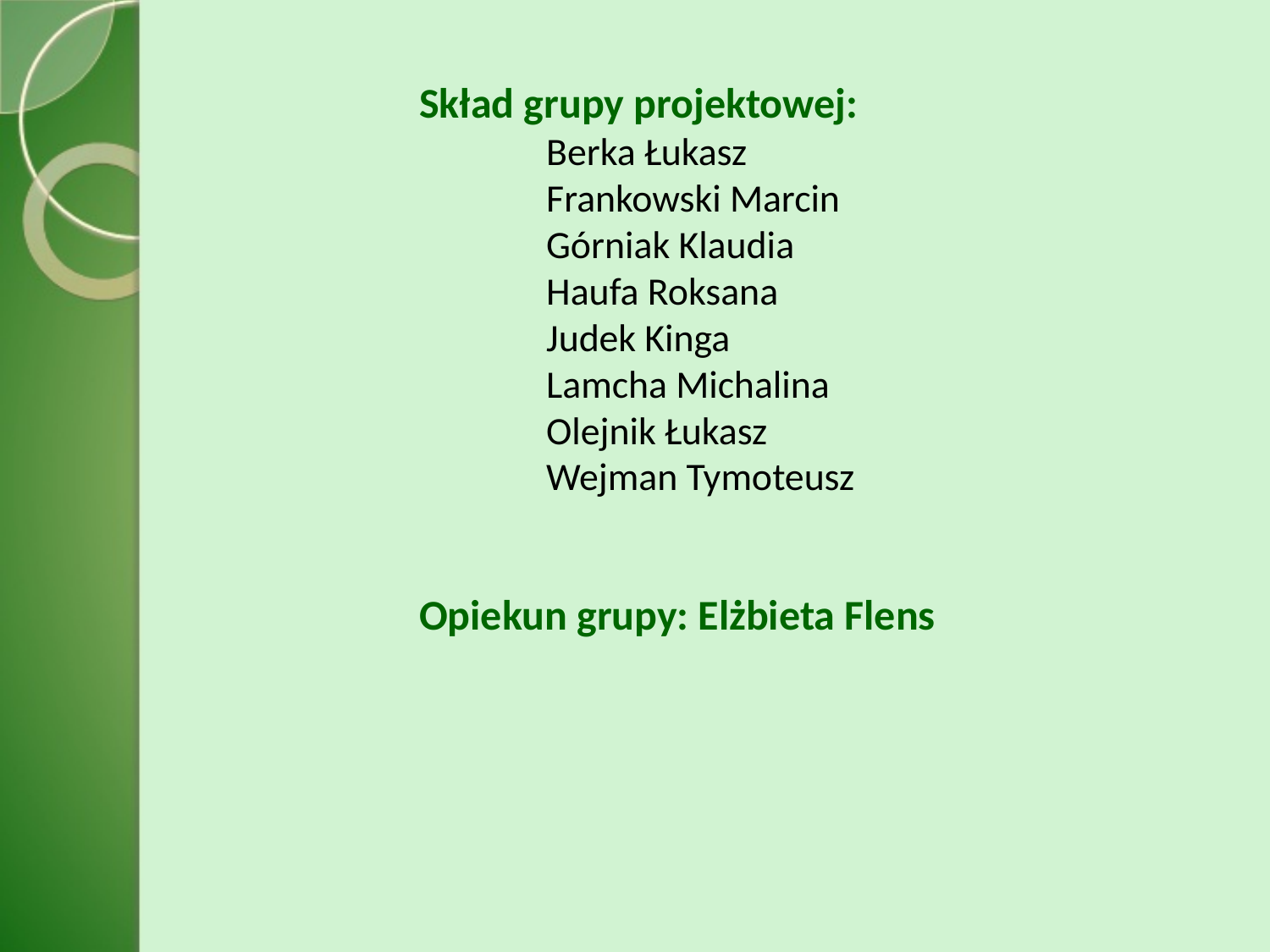

Skład grupy projektowej:
	Berka Łukasz
	Frankowski Marcin
	Górniak Klaudia
	Haufa Roksana
	Judek Kinga
	Lamcha Michalina
	Olejnik Łukasz
	Wejman Tymoteusz

Opiekun grupy: Elżbieta Flens